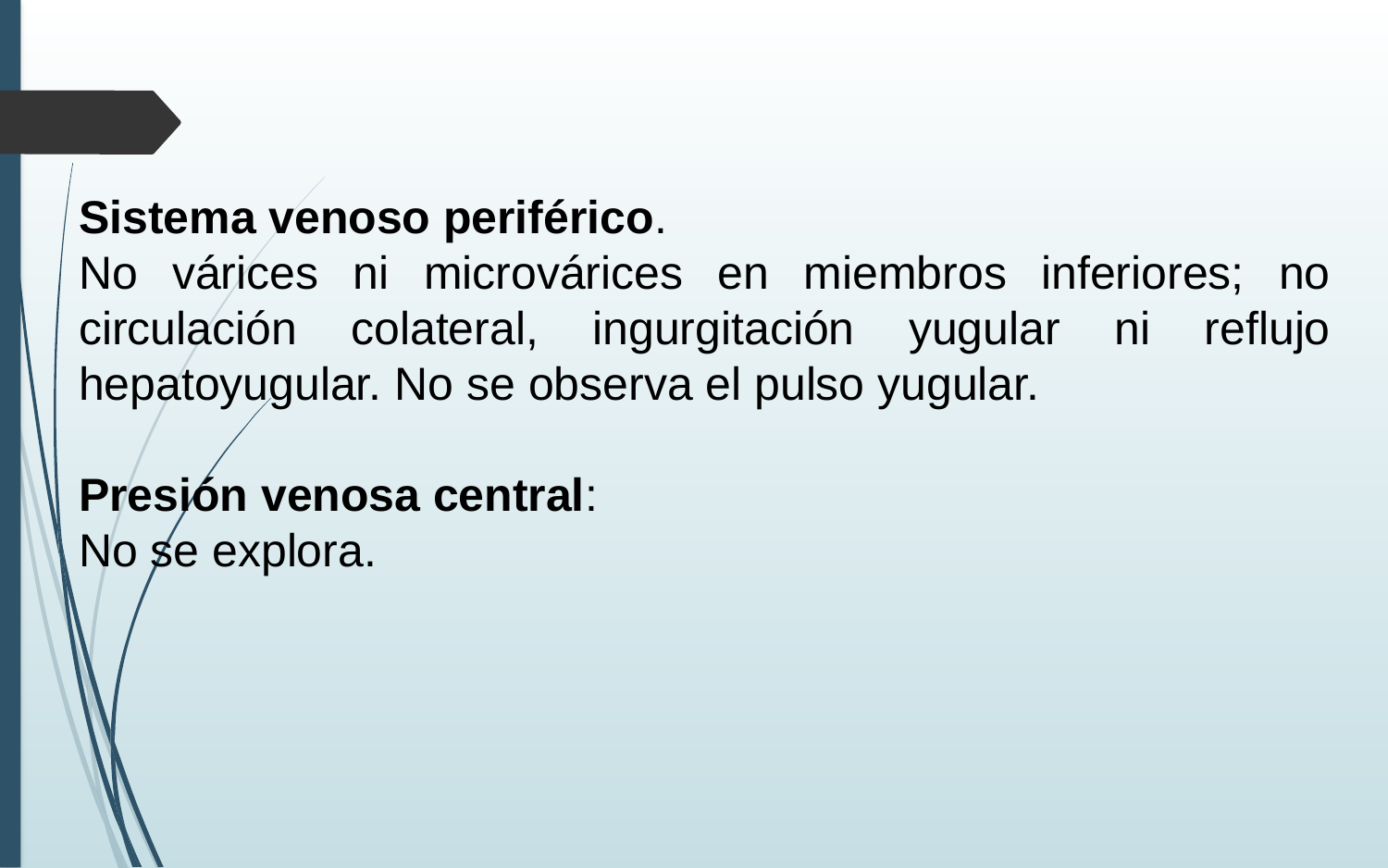

Sistema venoso periférico.
No várices ni microvárices en miembros inferiores; no circulación colateral, ingurgitación yugular ni reflujo hepatoyugular. No se observa el pulso yugular.

Presión venosa central:
No se explora.